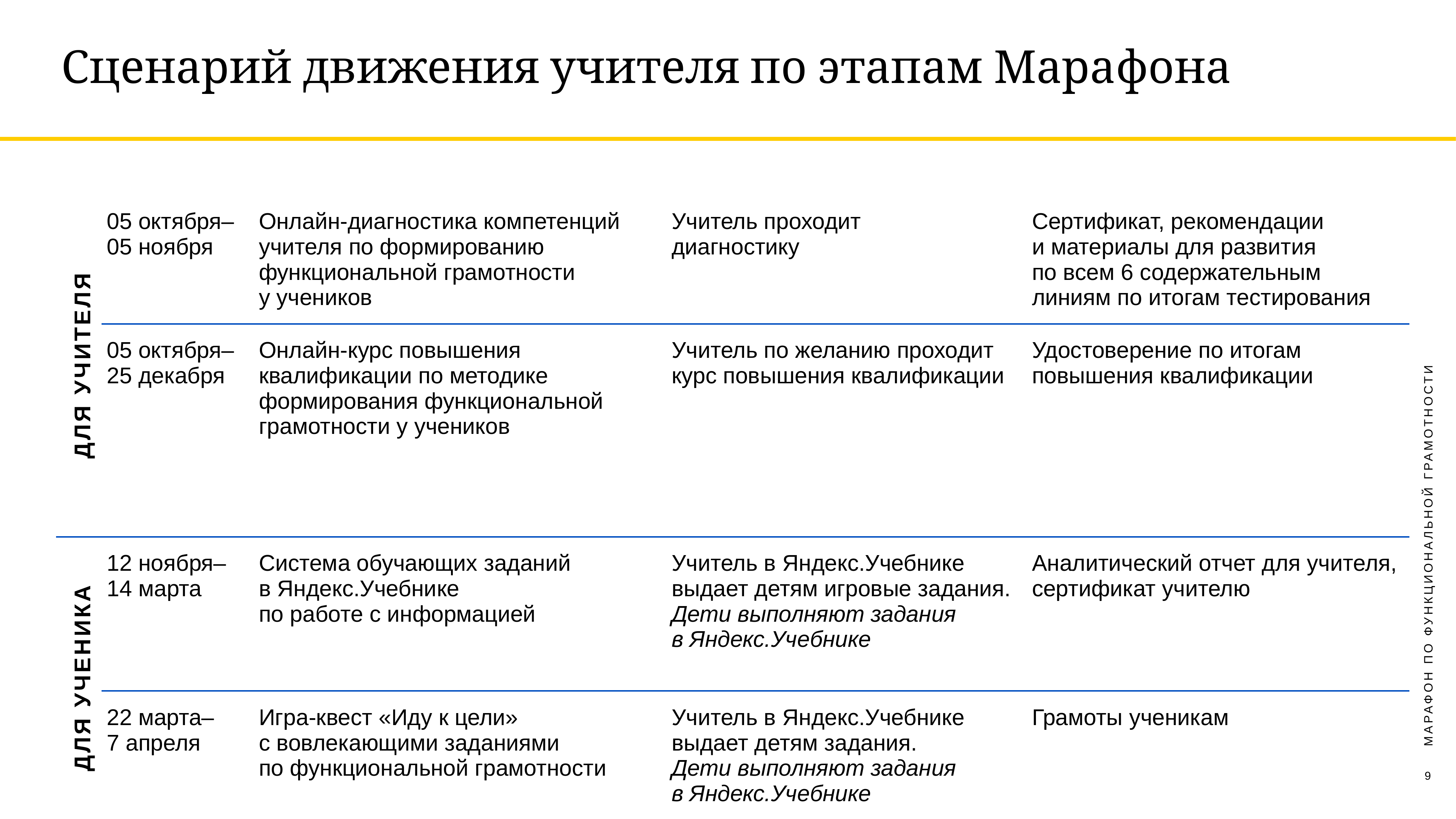

# Сценарий движения учителя по этапам Марафона
| ДЛЯ УЧИТЕЛЯ | 05 октября– 05 ноября | Онлайн-диагностика компетенций учителя по формированию функциональной грамотности у учеников | Учитель проходит диагностику | Сертификат, рекомендации и материалы для развития по всем 6 содержательным линиям по итогам тестирования |
| --- | --- | --- | --- | --- |
|  | 05 октября–25 декабря | Онлайн-курс повышения квалификации по методике формирования функциональной грамотности у учеников | Учитель по желанию проходит курс повышения квалификации | Удостоверение по итогам повышения квалификации |
| ДЛЯ УЧЕНИКА | 12 ноября– 14 марта | Система обучающих заданий в Яндекс.Учебнике по работе с информацией | Учитель в Яндекс.Учебнике выдает детям игровые задания. Дети выполняют задания в Яндекс.Учебнике | Аналитический отчет для учителя, сертификат учителю |
|  | 22 марта– 7 апреля | Игра-квест «Иду к цели»  с вовлекающими заданиями по функциональной грамотности | Учитель в Яндекс.Учебнике выдает детям задания. Дети выполняют задания в Яндекс.Учебнике | Грамоты ученикам |
МАРАФОН ПО ФУНКЦИОНАЛЬНОЙ ГРАМОТНОСТИ
9